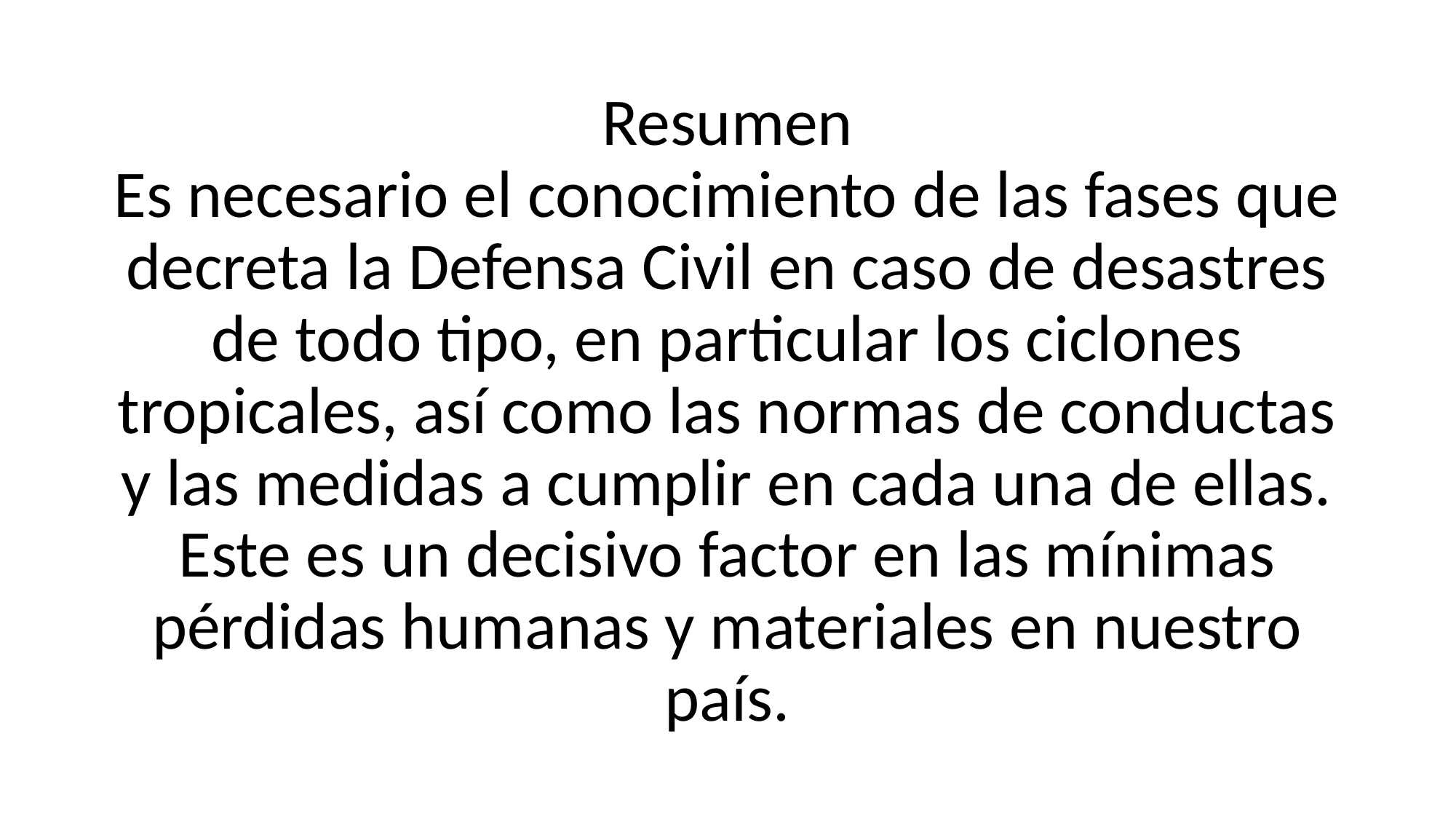

# Resumen Es necesario el conocimiento de las fases que decreta la Defensa Civil en caso de desastres de todo tipo, en particular los ciclones tropicales, así como las normas de conductas y las medidas a cumplir en cada una de ellas. Este es un decisivo factor en las mínimas pérdidas humanas y materiales en nuestro país.